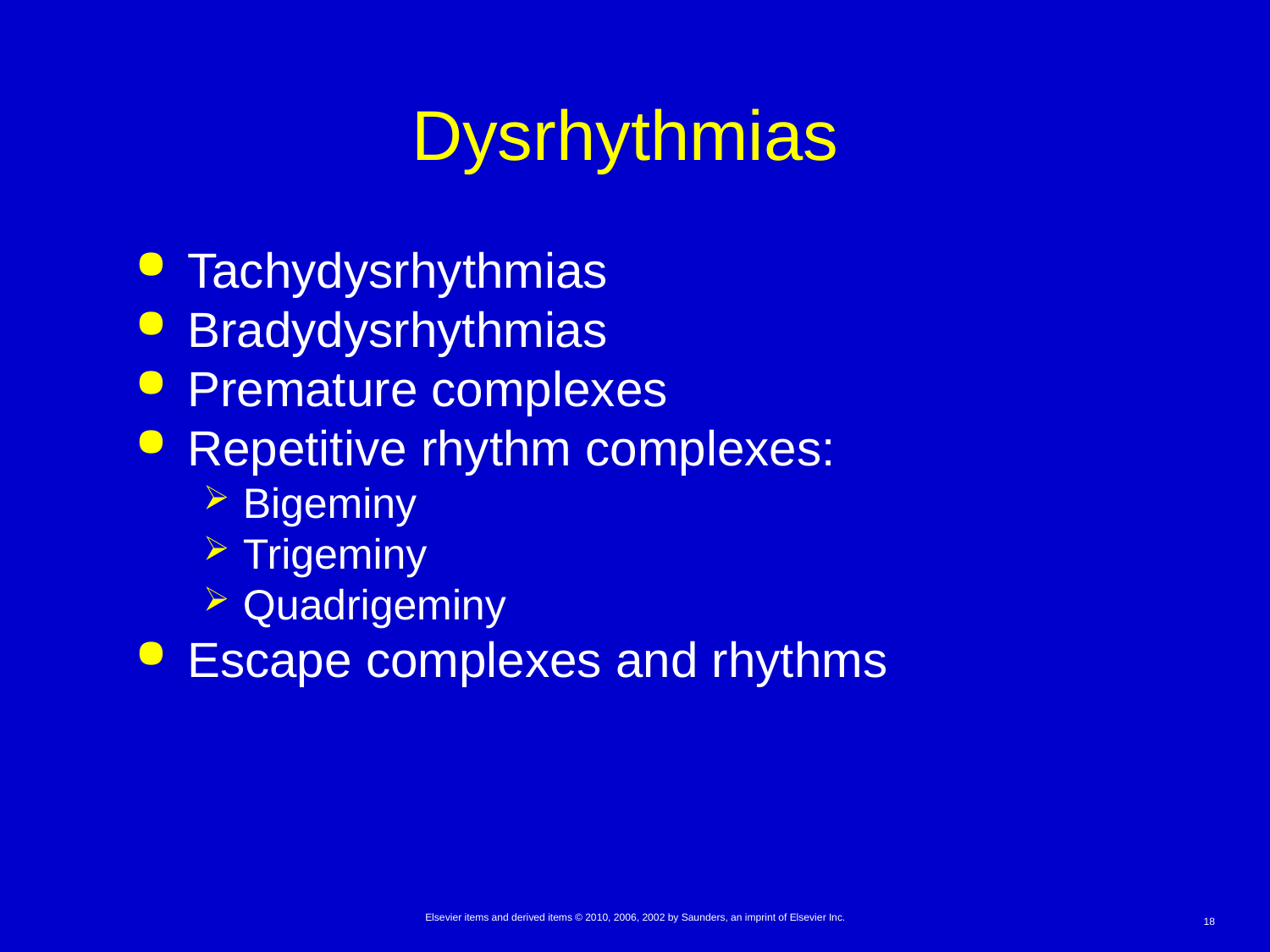

# Dysrhythmias
Tachydysrhythmias
Bradydysrhythmias
Premature complexes
Repetitive rhythm complexes:
Bigeminy
Trigeminy
Quadrigeminy
Escape complexes and rhythms